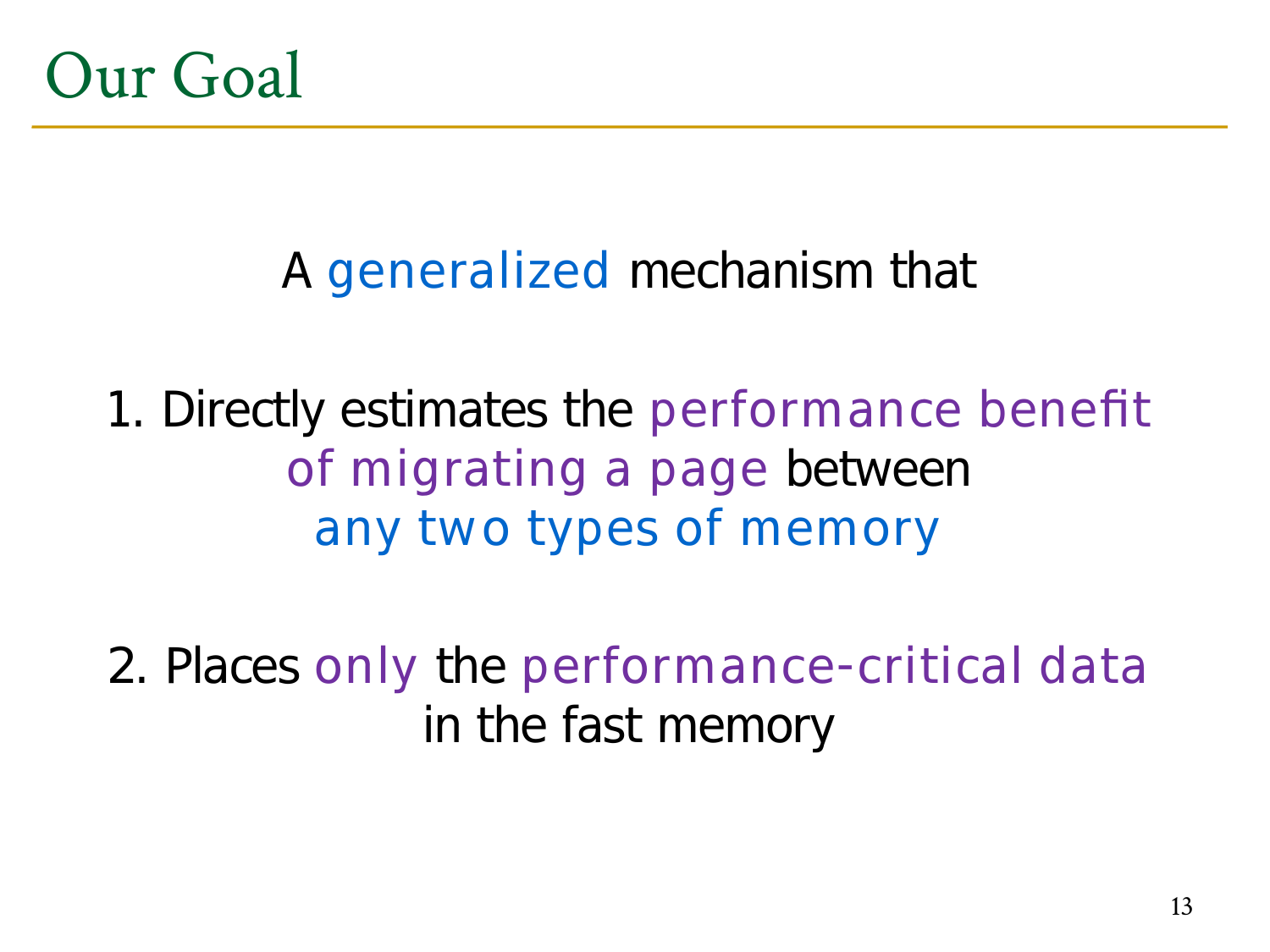

# Our Goal
A generalized mechanism that

1. Directly estimates the performance benefit
of migrating a page between
any two types of memory

2. Places only the performance-critical data
in the fast memory
13